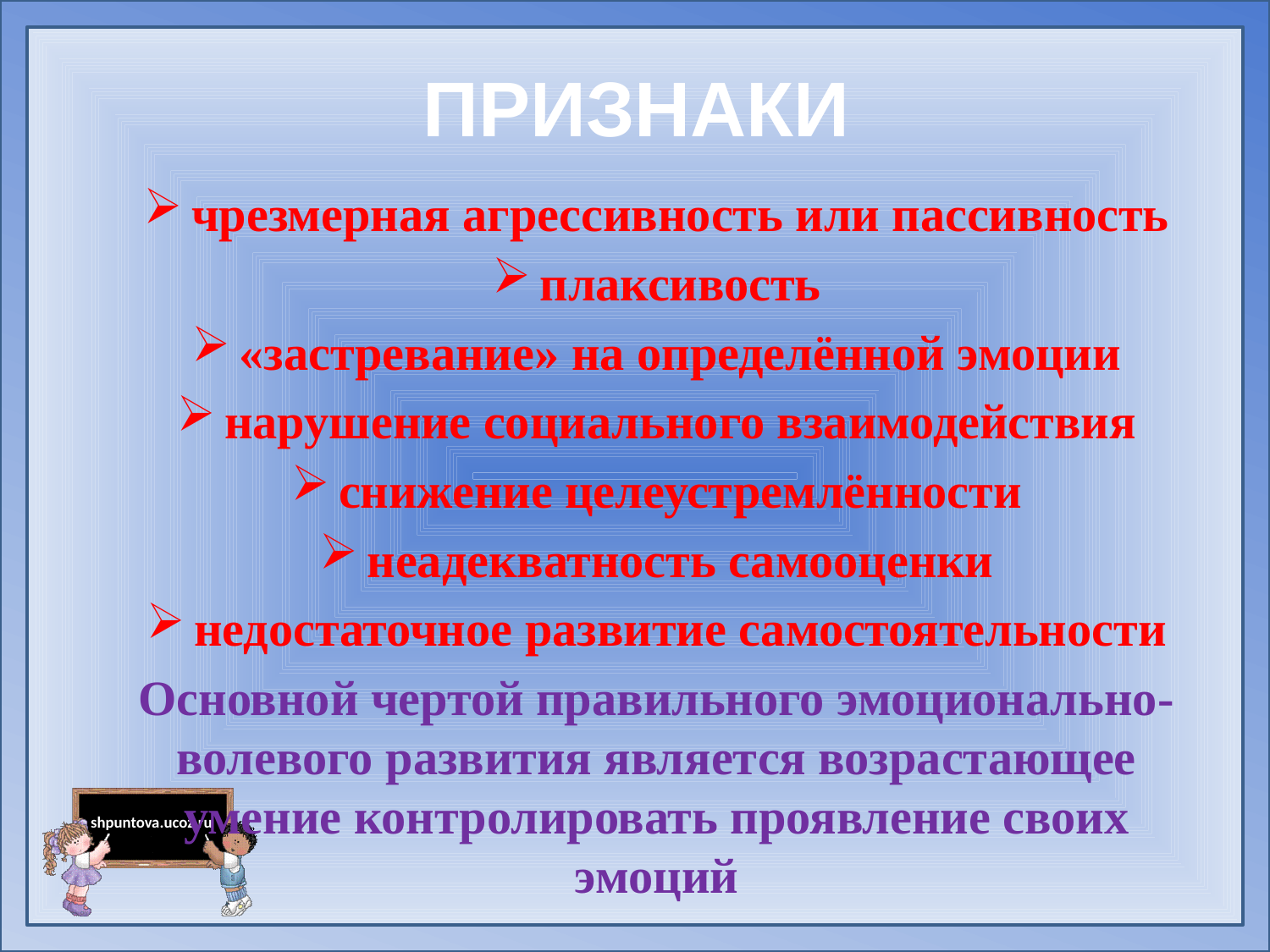

# ПРИЗНАКИ
чрезмерная агрессивность или пассивность
плаксивость
«застревание» на определённой эмоции
нарушение социального взаимодействия
снижение целеустремлённости
неадекватность самооценки
недостаточное развитие самостоятельности
Основной чертой правильного эмоционально-волевого развития является возрастающее умение контролировать проявление своих эмоций